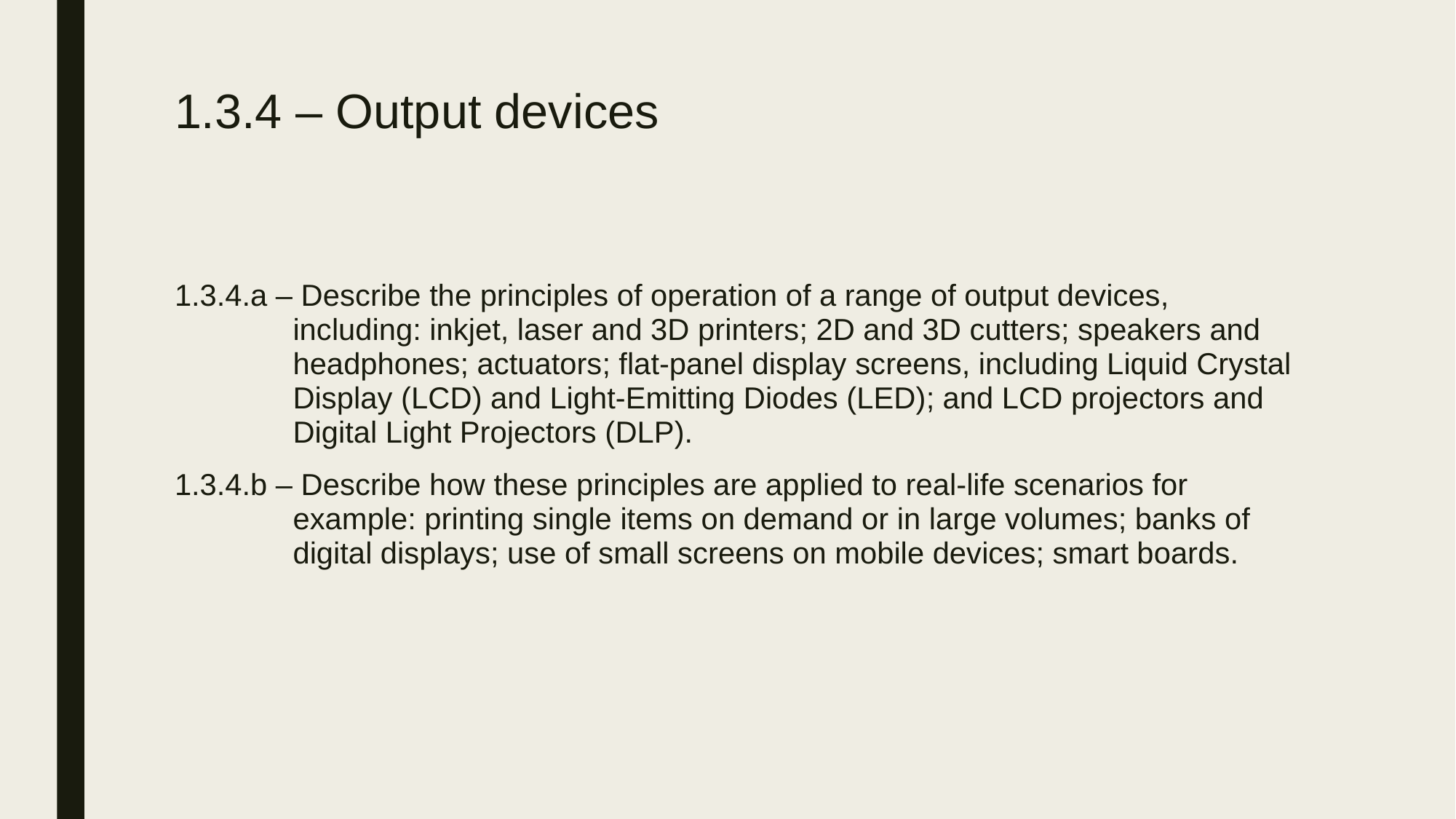

# 1.3.4 – Output devices
1.3.4.a – Describe the principles of operation of a range of output devices, including: inkjet, laser and 3D printers; 2D and 3D cutters; speakers and headphones; actuators; flat-panel display screens, including Liquid Crystal Display (LCD) and Light-Emitting Diodes (LED); and LCD projectors and Digital Light Projectors (DLP).
1.3.4.b – Describe how these principles are applied to real-life scenarios for example: printing single items on demand or in large volumes; banks of digital displays; use of small screens on mobile devices; smart boards.